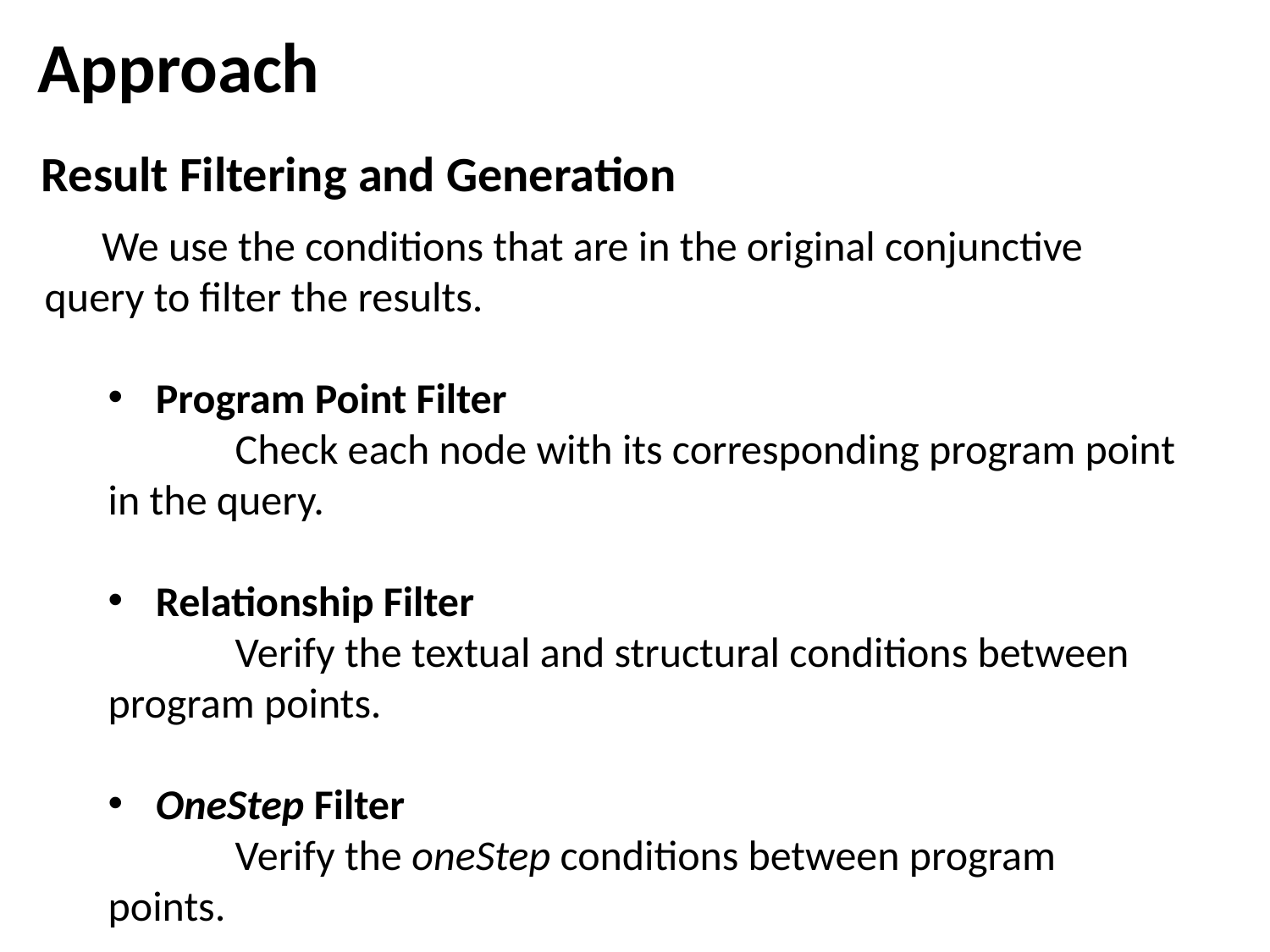

Approach
Result Filtering and Generation
      We use the conditions that are in the original conjunctive query to filter the results.

Program Point Filter
	Check each node with its corresponding program point in the query.

Relationship Filter
	Verify the textual and structural conditions between program points.

OneStep Filter
	Verify the oneStep conditions between program points.